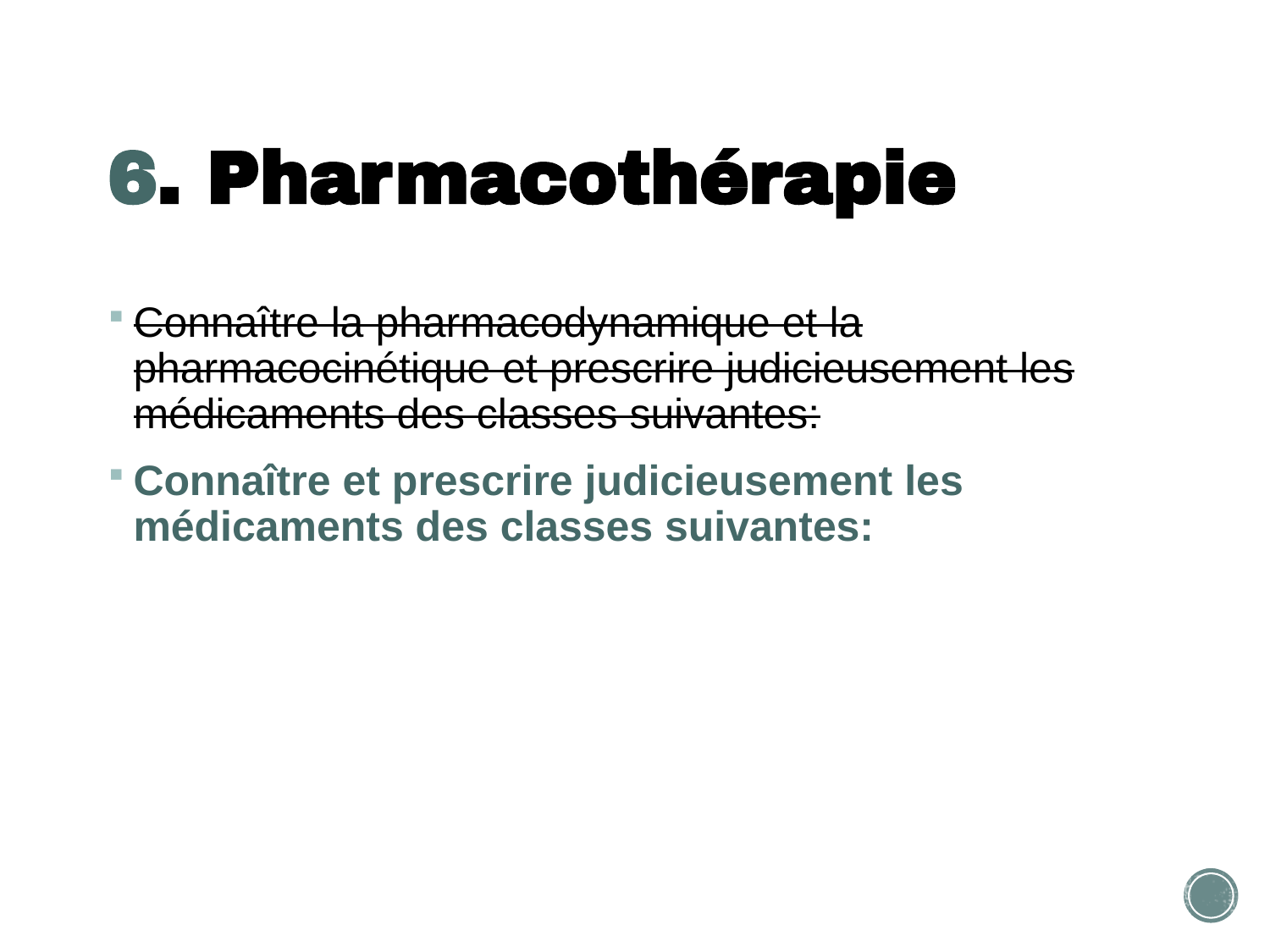

# 6. Pharmacothérapie
Connaître la pharmacodynamique et la pharmacocinétique et prescrire judicieusement les médicaments des classes suivantes:
Connaître et prescrire judicieusement les médicaments des classes suivantes: